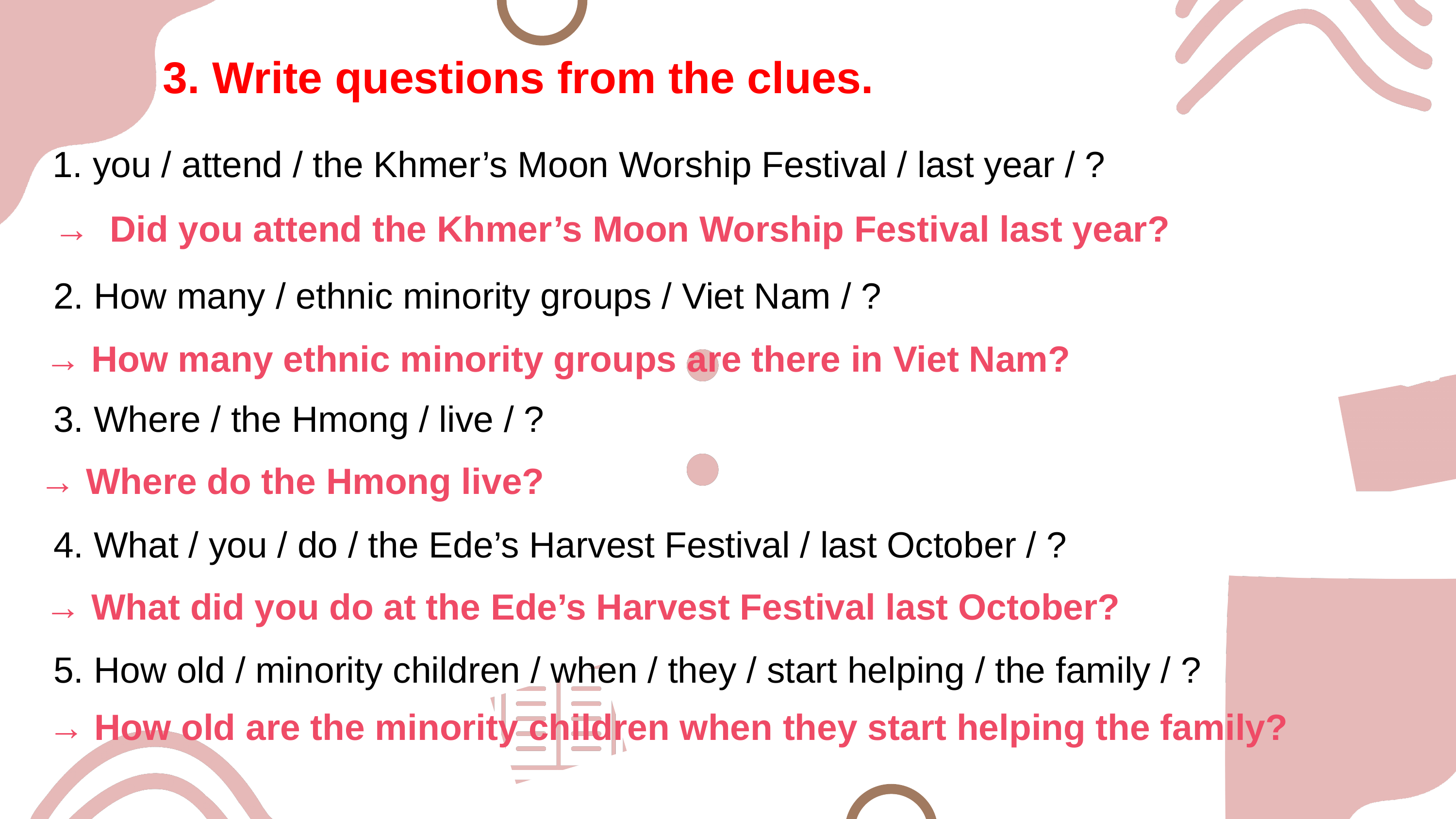

3. Write questions from the clues.
1. you / attend / the Khmer’s Moon Worship Festival / last year / ?
→  Did you attend the Khmer’s Moon Worship Festival last year?
2. How many / ethnic minority groups / Viet Nam / ?
→ How many ethnic minority groups are there in Viet Nam?
25%

3. Where / the Hmong / live / ?

→ Where do the Hmong live?
75%
4. What / you / do / the Ede’s Harvest Festival / last October / ?

→ What did you do at the Ede’s Harvest Festival last October?
5. How old / minority children / when / they / start helping / the family / ?

→ How old are the minority children when they start helping the family?